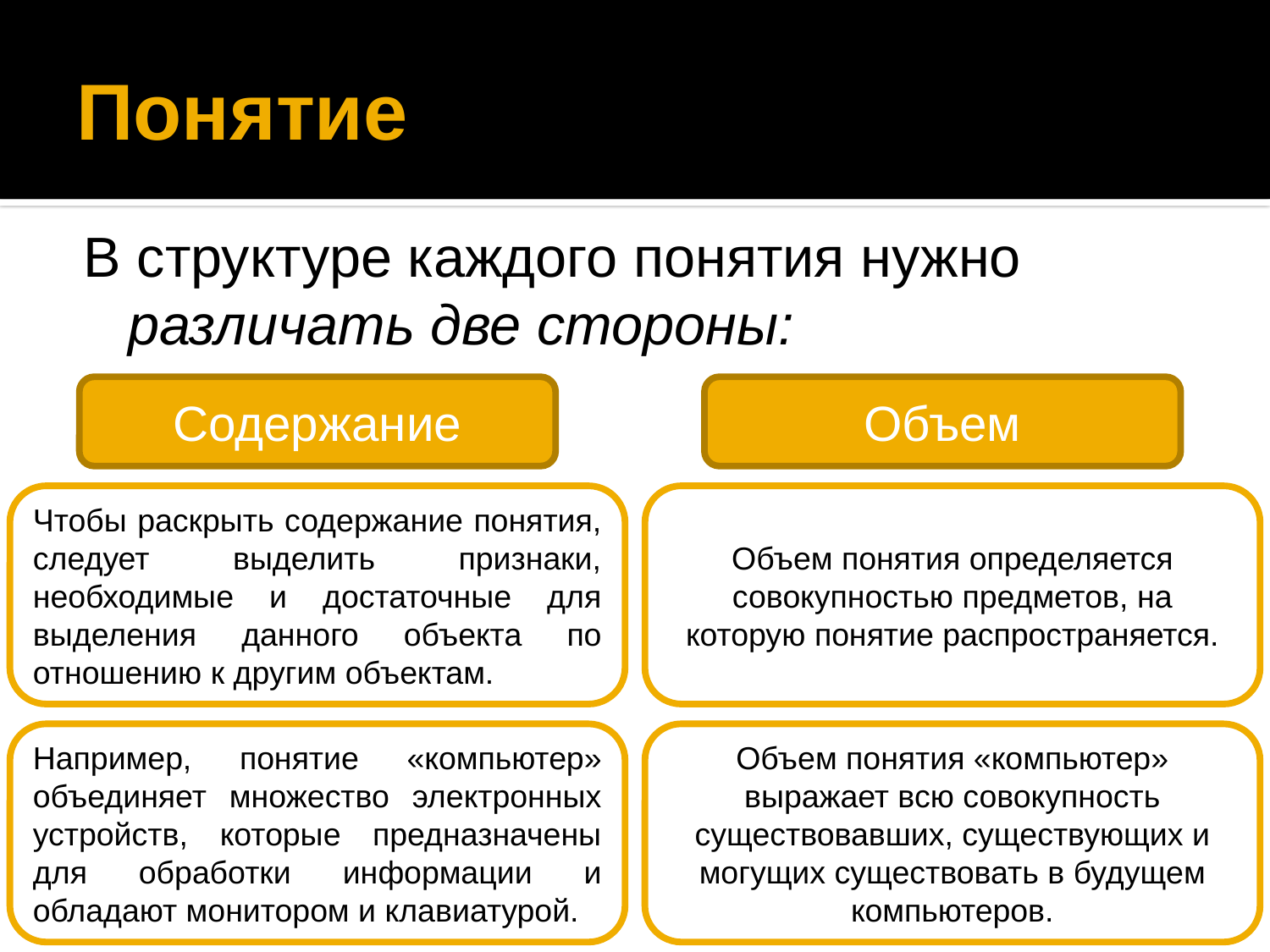

# Понятие
В структуре каждого понятия нужно различать две стороны:
Содержание
Объем
Чтобы раскрыть содержание понятия, следует выделить признаки, необходимые и достаточные для выделения данного объекта по отношению к другим объектам.
Объем понятия определяется совокупностью предметов, на которую понятие распространяется.
Например, понятие «компьютер» объединяет множество электронных устройств, которые предназначены для обработки информации и обладают монитором и клавиатурой.
Объем понятия «компьютер» выражает всю совокупность существовавших, существующих и могущих существовать в будущем компьютеров.